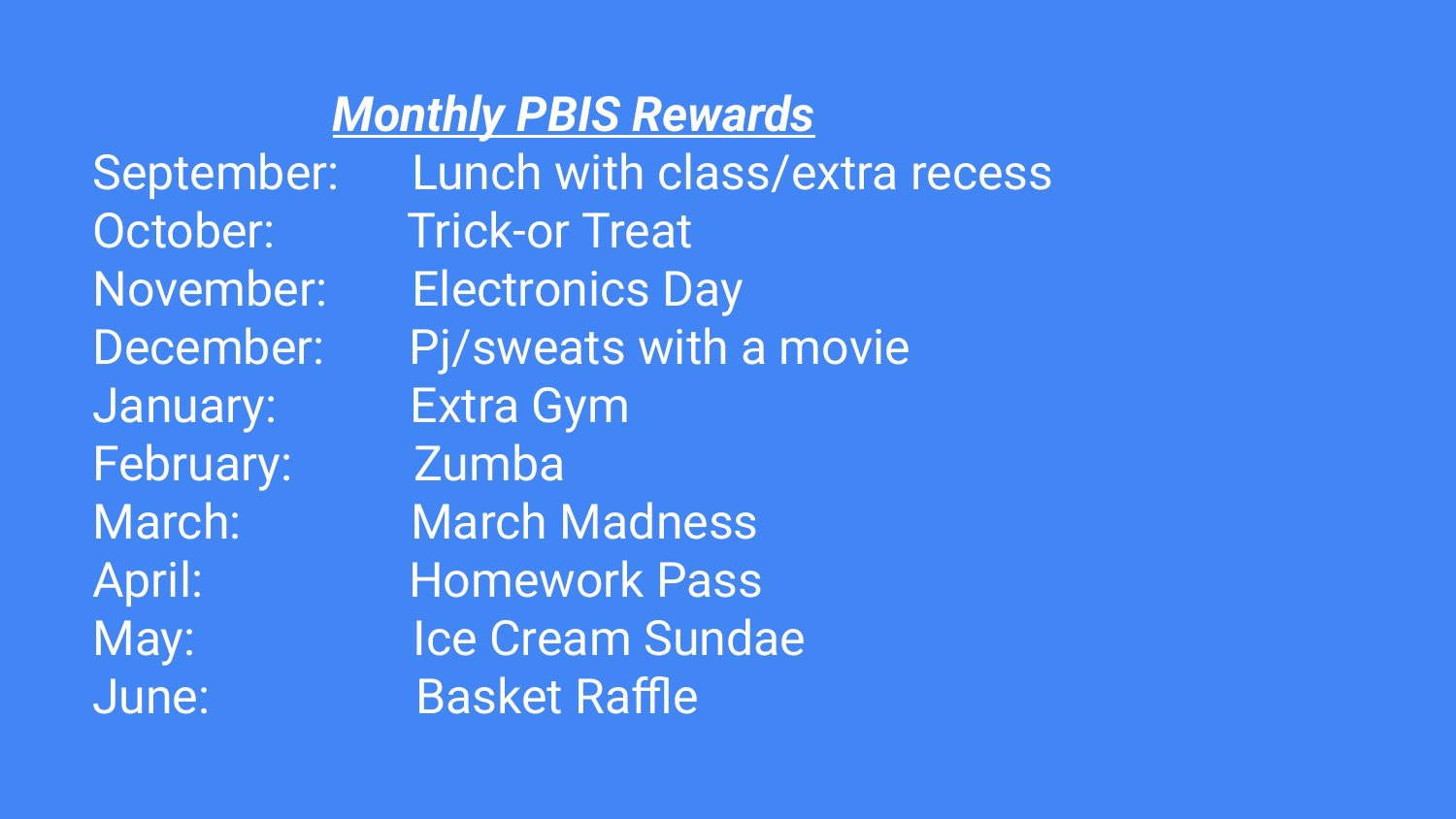

# Monthly PBIS Rewards
September:      Lunch with class/extra recess
October:           Trick-or Treat
November:       Electronics Day
December:       Pj/sweats with a movie
January:           Extra Gym
February:          Zumba
March:              March Madness
April:                 Homework Pass
May:                  Ice Cream Sundae
June:                 Basket Raffle